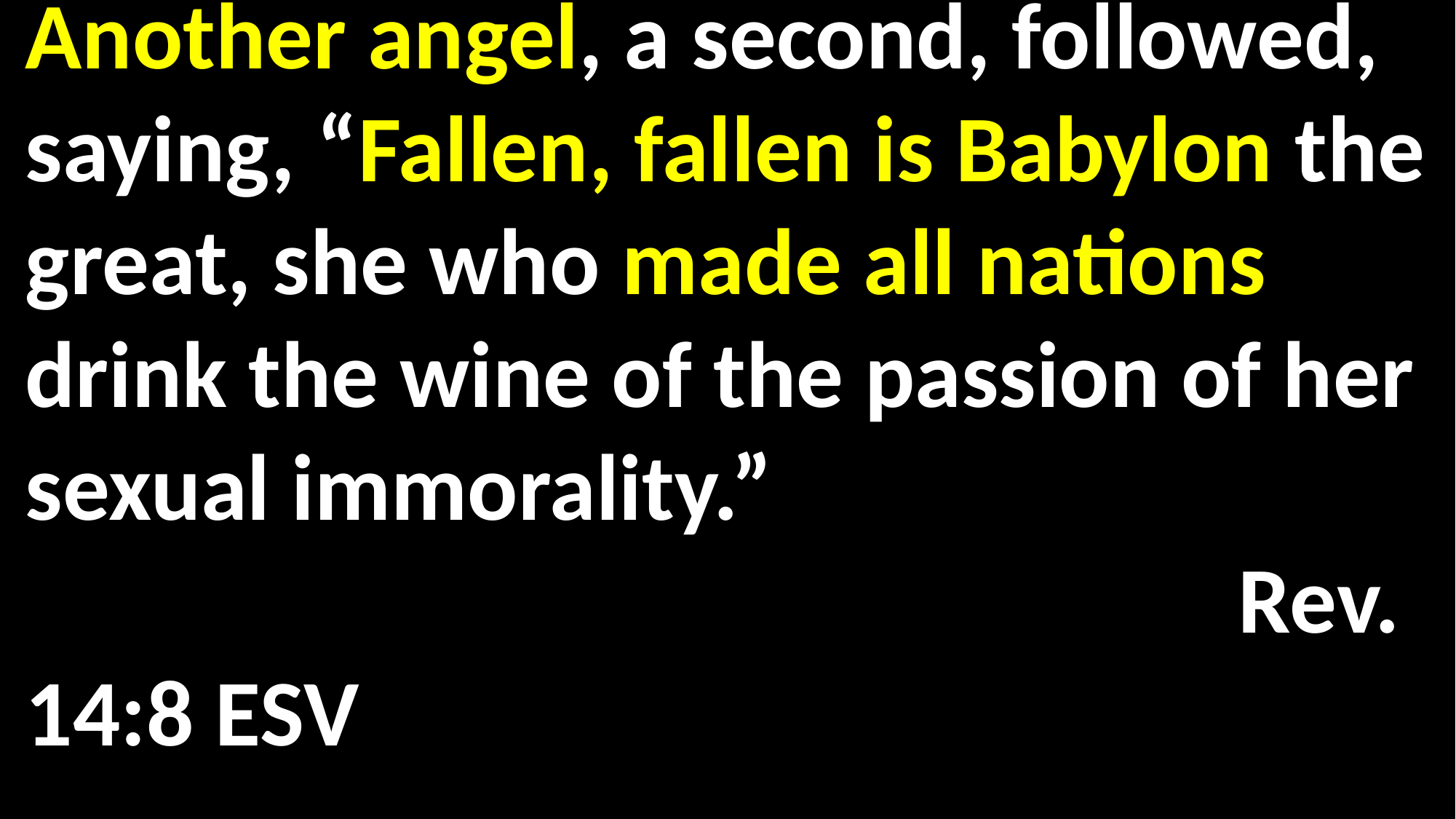

Another angel, a second, followed, saying, “Fallen, fallen is Babylon the great, she who made all nations drink the wine of the passion of her sexual immorality.”															                Rev. 14:8 ESV